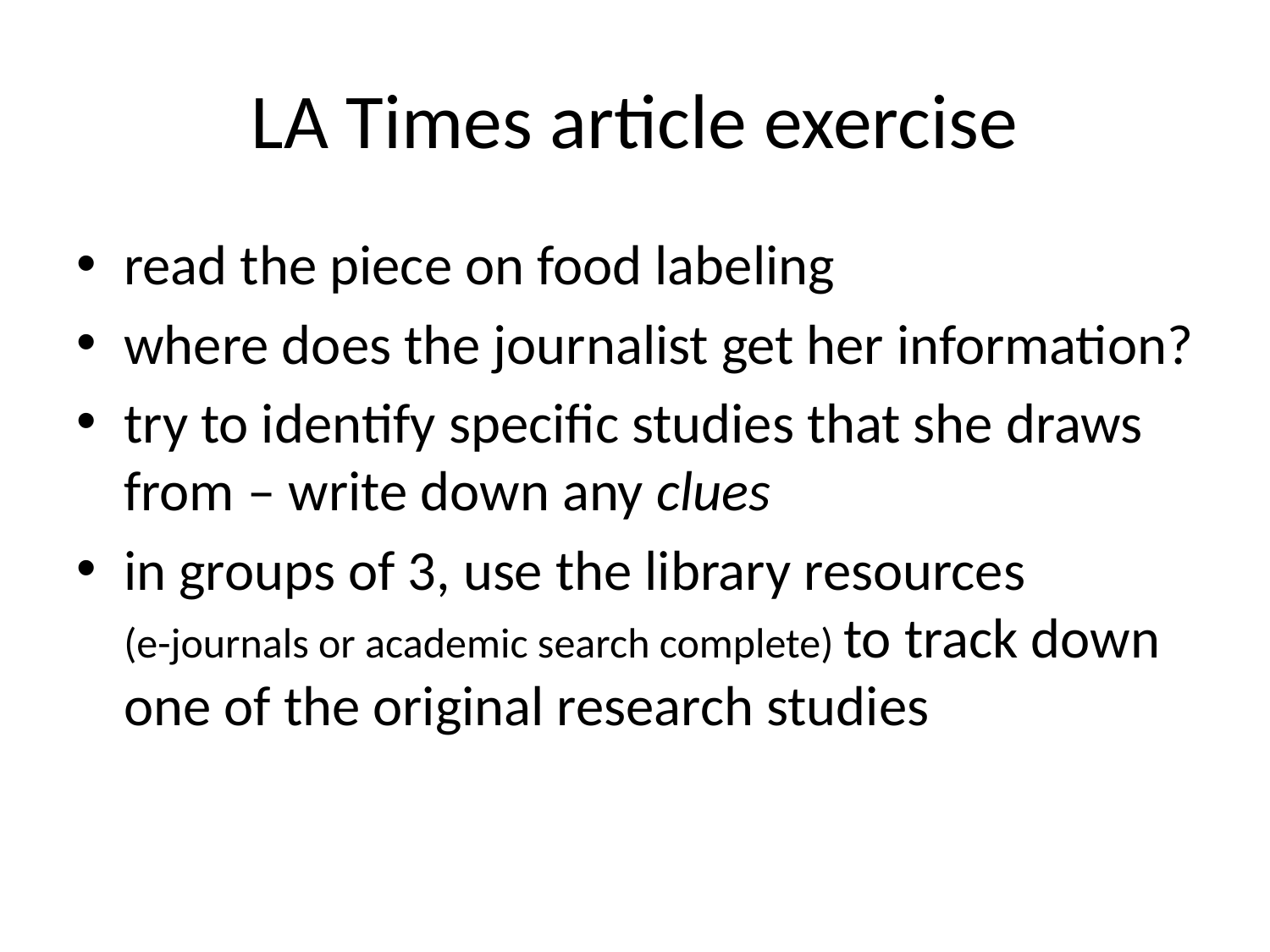

# LA Times article exercise
read the piece on food labeling
where does the journalist get her information?
try to identify specific studies that she draws from – write down any clues
in groups of 3, use the library resources            (e-journals or academic search complete) to track down one of the original research studies